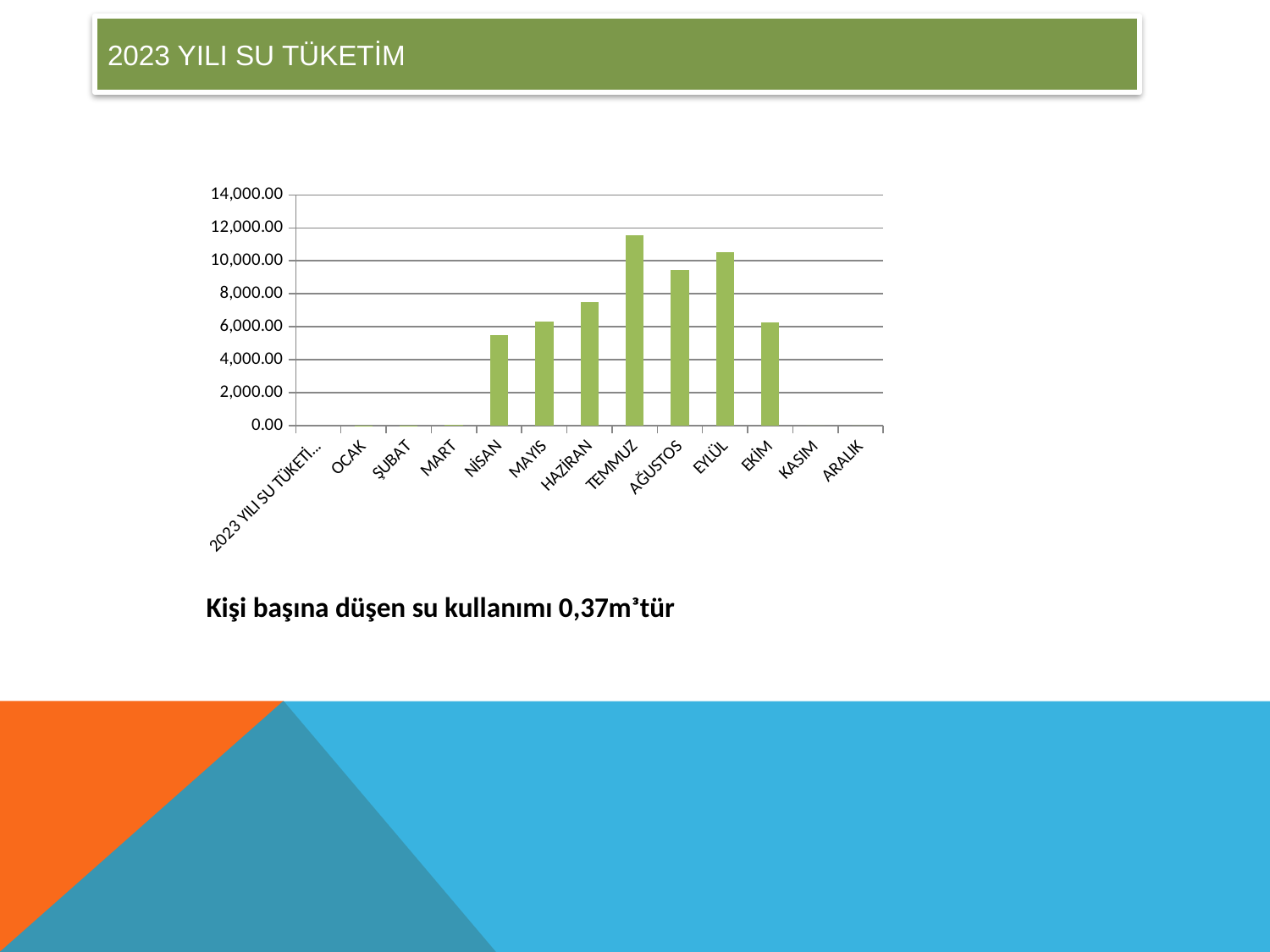

# 2023 YILI SU TÜKETİM

### Chart

| Category |  |
|---|---|
| 2023 YILI SU TÜKETİM(TON) | None |
| OCAK | 4.0 |
| ŞUBAT | 14.0 |
| MART | 23.0 |
| NİSAN | 5505.0 |
| MAYIS | 6313.0 |
| HAZİRAN | 7502.0 |
| TEMMUZ | 11563.0 |
| AĞUSTOS | 9461.0 |
| EYLÜL | 10544.0 |
| EKİM | 6275.0 |
| KASIM | 0.0 |
| ARALIK | 0.0 |
|  |  |  |  |
| --- | --- | --- | --- |
|  |  |  |  |
| Kişi başına düşen su kullanımı 0,37mᵌtür |  |  |  |
|  |  |  |  |